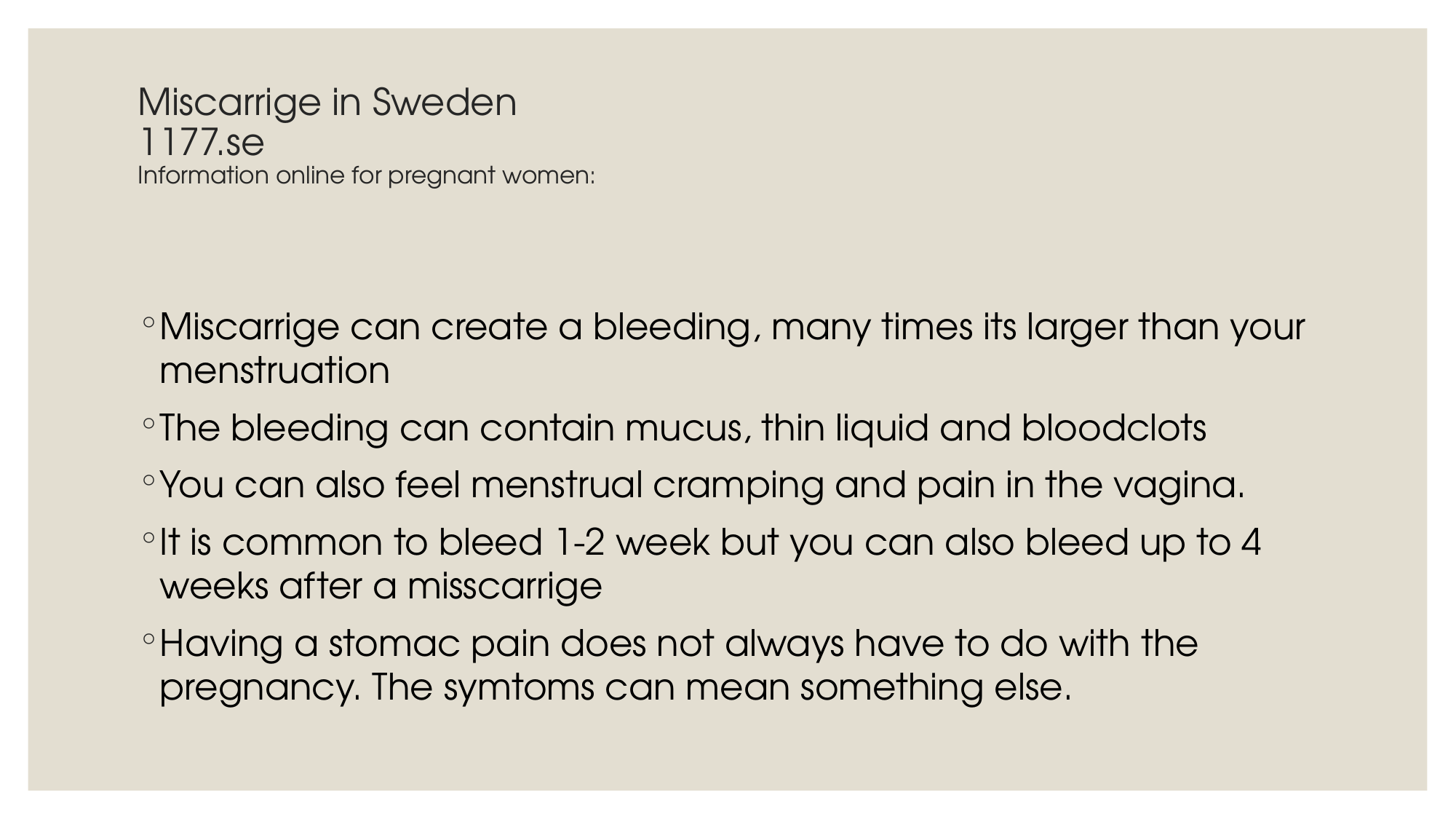

# Miscarrige in Sweden 1177.se Information online for pregnant women:

Miscarrige can create a bleeding, many times its larger than your menstruation
The bleeding can contain mucus, thin liquid and bloodclots
You can also feel menstrual cramping and pain in the vagina.
It is common to bleed 1-2 week but you can also bleed up to 4 weeks after a misscarrige
Having a stomac pain does not always have to do with the pregnancy. The symtoms can mean something else.